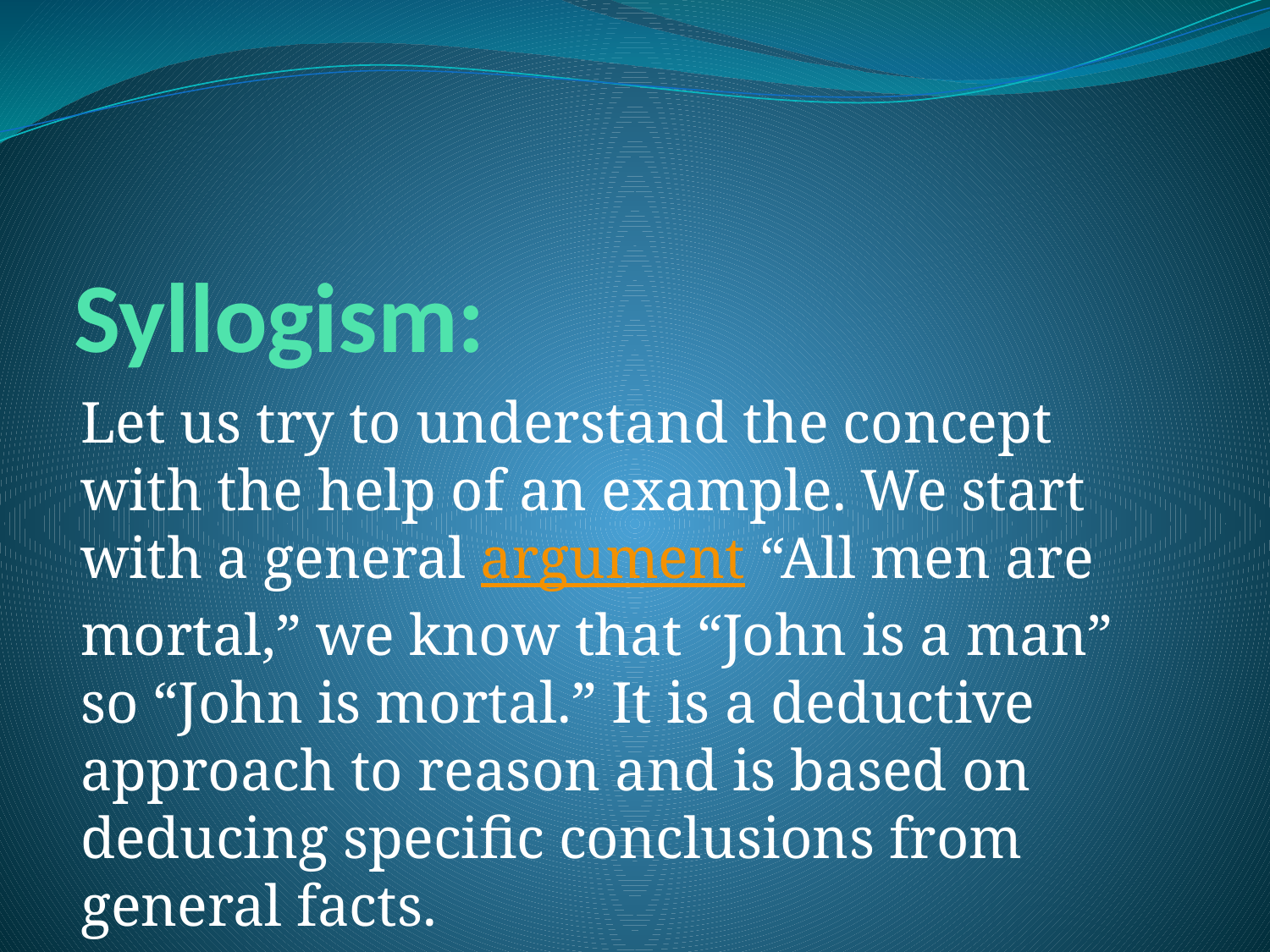

# Syllogism:
Let us try to understand the concept with the help of an example. We start with a general argument “All men are mortal,” we know that “John is a man” so “John is mortal.” It is a deductive approach to reason and is based on deducing specific conclusions from general facts.